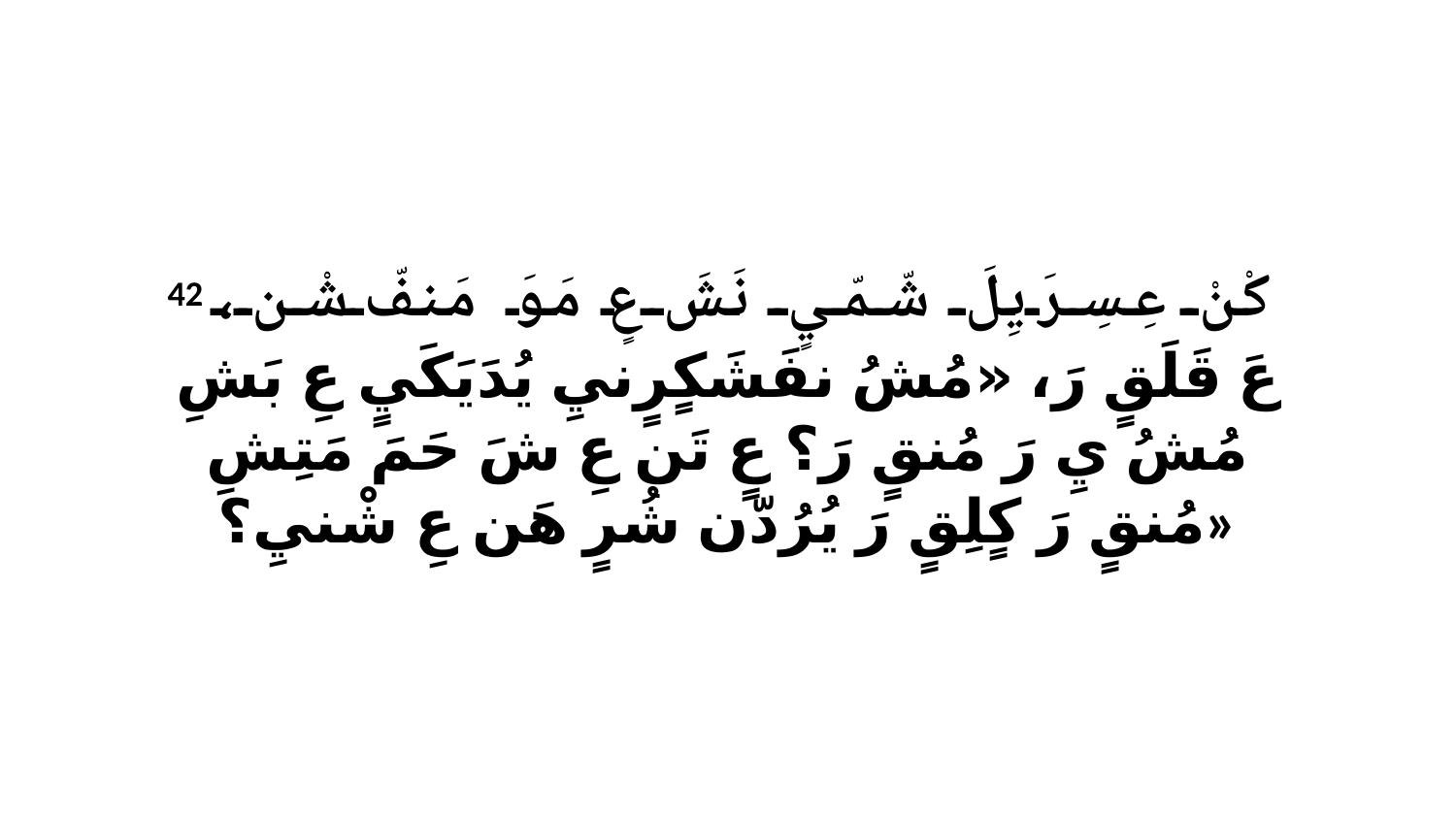

42 كْنْ عِسِرَيِلَ شّمّيٍ نَشَ عٍ مَوَ مَنفّ شْن، عَ قَلَقٍ رَ، «مُشُ نفَشَكٍرٍنيِ يُدَيَكَيٍ عِ بَشِ مُشُ يِ رَ مُنقٍ رَ؟ عٍ تَن عِ شَ حَمَ مَتِشِ مُنقٍ رَ كٍلِقٍ رَ يُرُدّن شُرٍ هَن عِ شْنيِ؟»